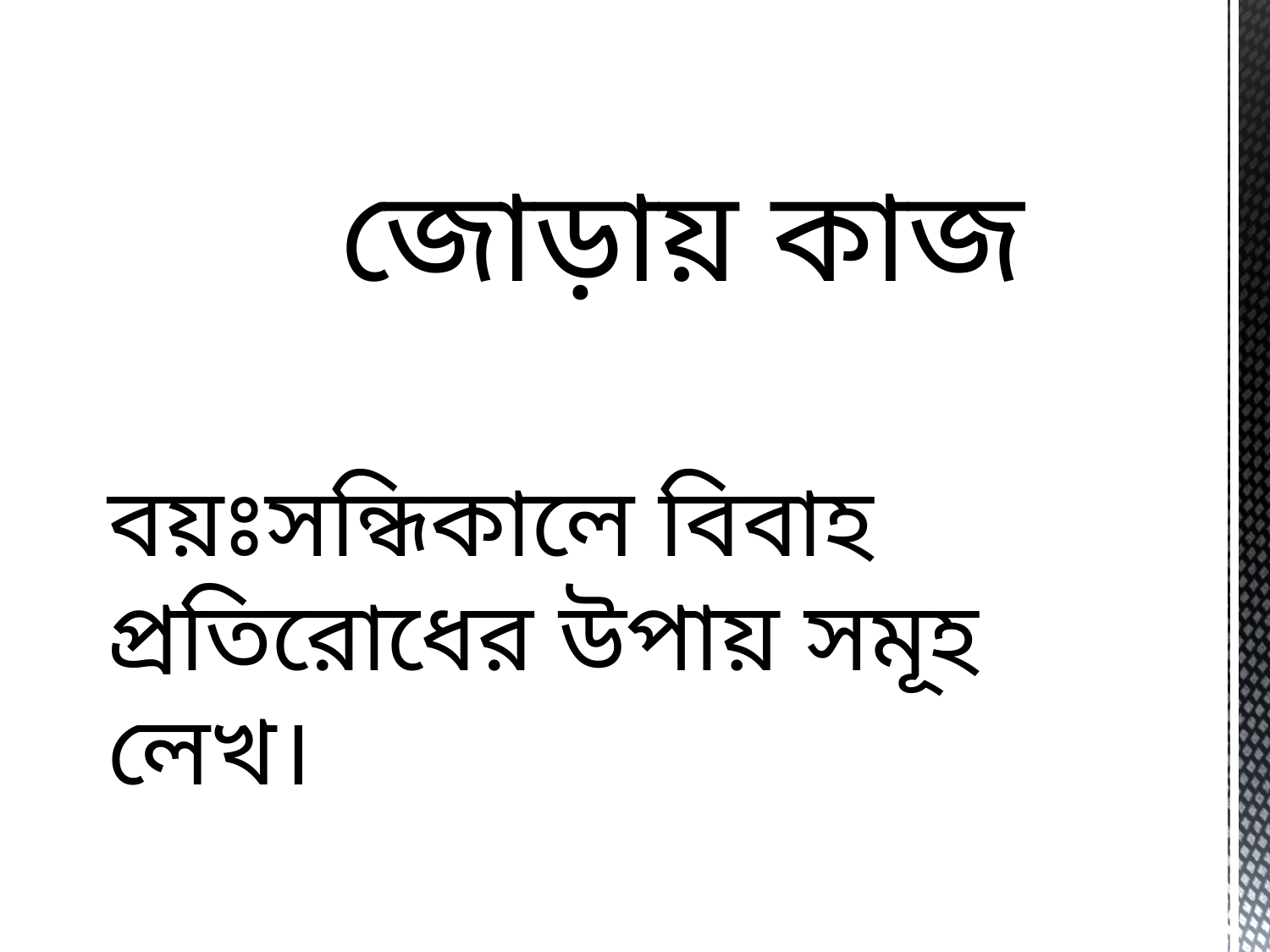

জোড়ায় কাজ
বয়ঃসন্ধিকালে বিবাহ প্রতিরোধের উপায় সমূহ লেখ।